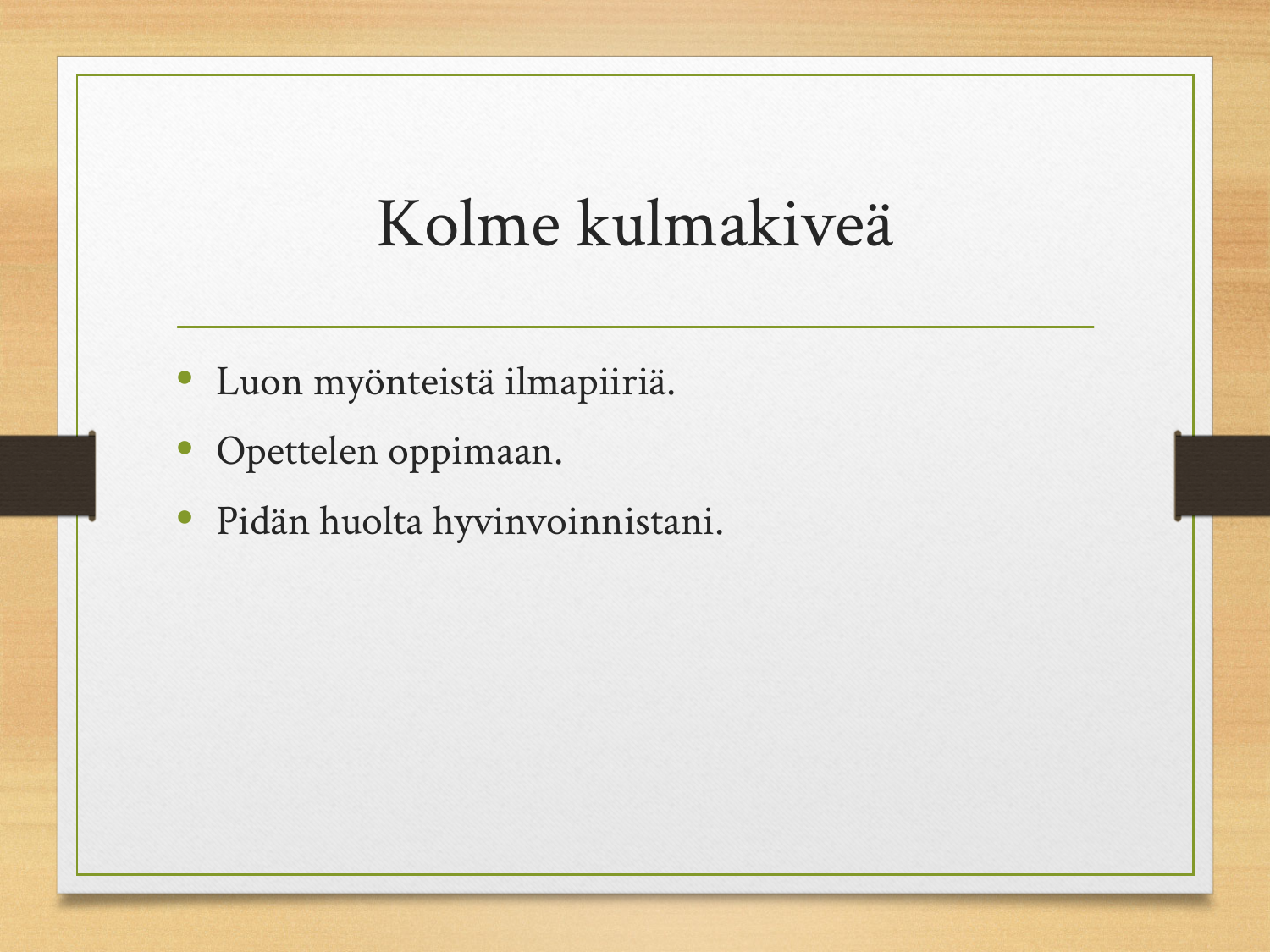

# Kolme kulmakiveä
Luon myönteistä ilmapiiriä.
Opettelen oppimaan.
Pidän huolta hyvinvoinnistani.